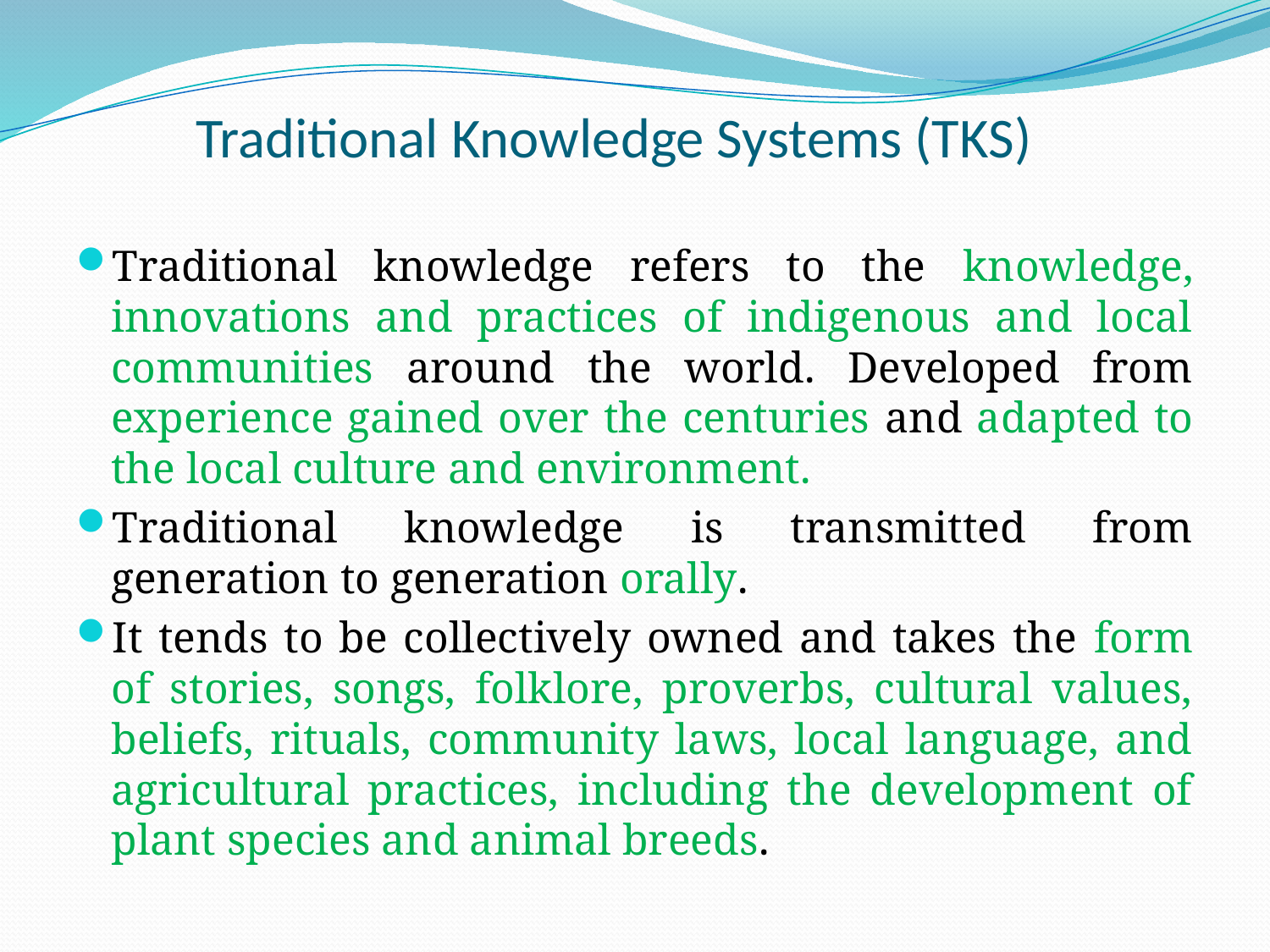

# Traditional Knowledge Systems (TKS)
Traditional knowledge refers to the knowledge, innovations and practices of indigenous and local communities around the world. Developed from experience gained over the centuries and adapted to the local culture and environment.
Traditional knowledge is transmitted from generation to generation orally.
It tends to be collectively owned and takes the form of stories, songs, folklore, proverbs, cultural values, beliefs, rituals, community laws, local language, and agricultural practices, including the development of plant species and animal breeds.